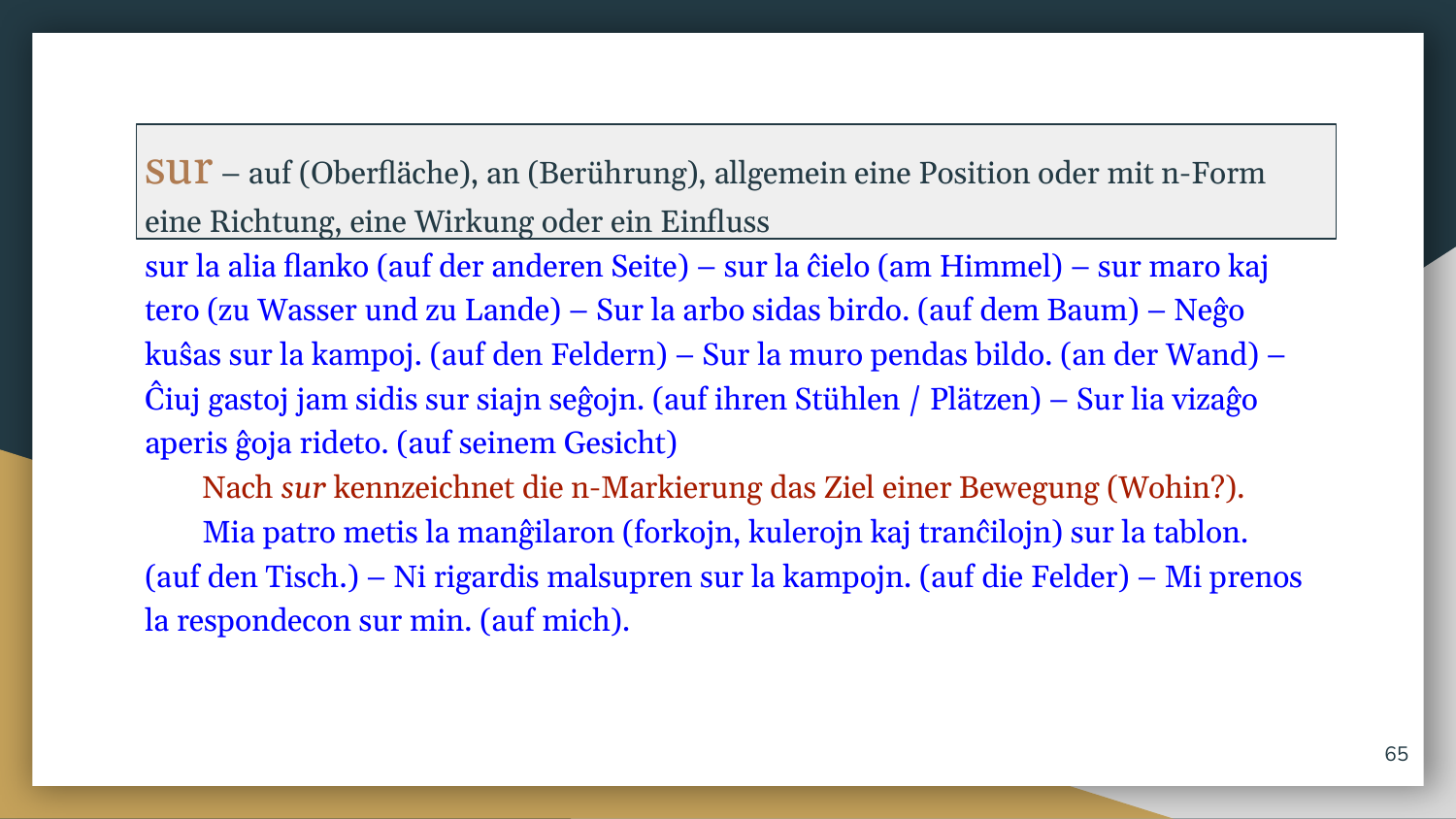

sur – auf (Oberfläche), an (Berührung), allgemein eine Position oder mit n-Form eine Richtung, eine Wirkung oder ein Einfluss
sur la alia flanko (auf der anderen Seite) – sur la ĉielo (am Himmel) – sur maro kaj tero (zu Wasser und zu Lande) – Sur la arbo sidas birdo. (auf dem Baum) – Neĝo kuŝas sur la kampoj. (auf den Feldern) – Sur la muro pendas bildo. (an der Wand) – Ĉiuj gastoj jam sidis sur siajn seĝojn. (auf ihren Stühlen / Plätzen) – Sur lia vizaĝo aperis ĝoja rideto. (auf seinem Gesicht)
Nach sur kenn­zeichnet die n-Mar­kie­rung das Ziel einer Be­we­gung (Wohin?).
Mia patro metis la manĝilaron (forkojn, kulerojn kaj tranĉilojn) sur la tablon. (auf den Tisch.) – Ni rigardis malsupren sur la kampojn. (auf die Felder) – Mi prenos la respondecon sur min. (auf mich).

65